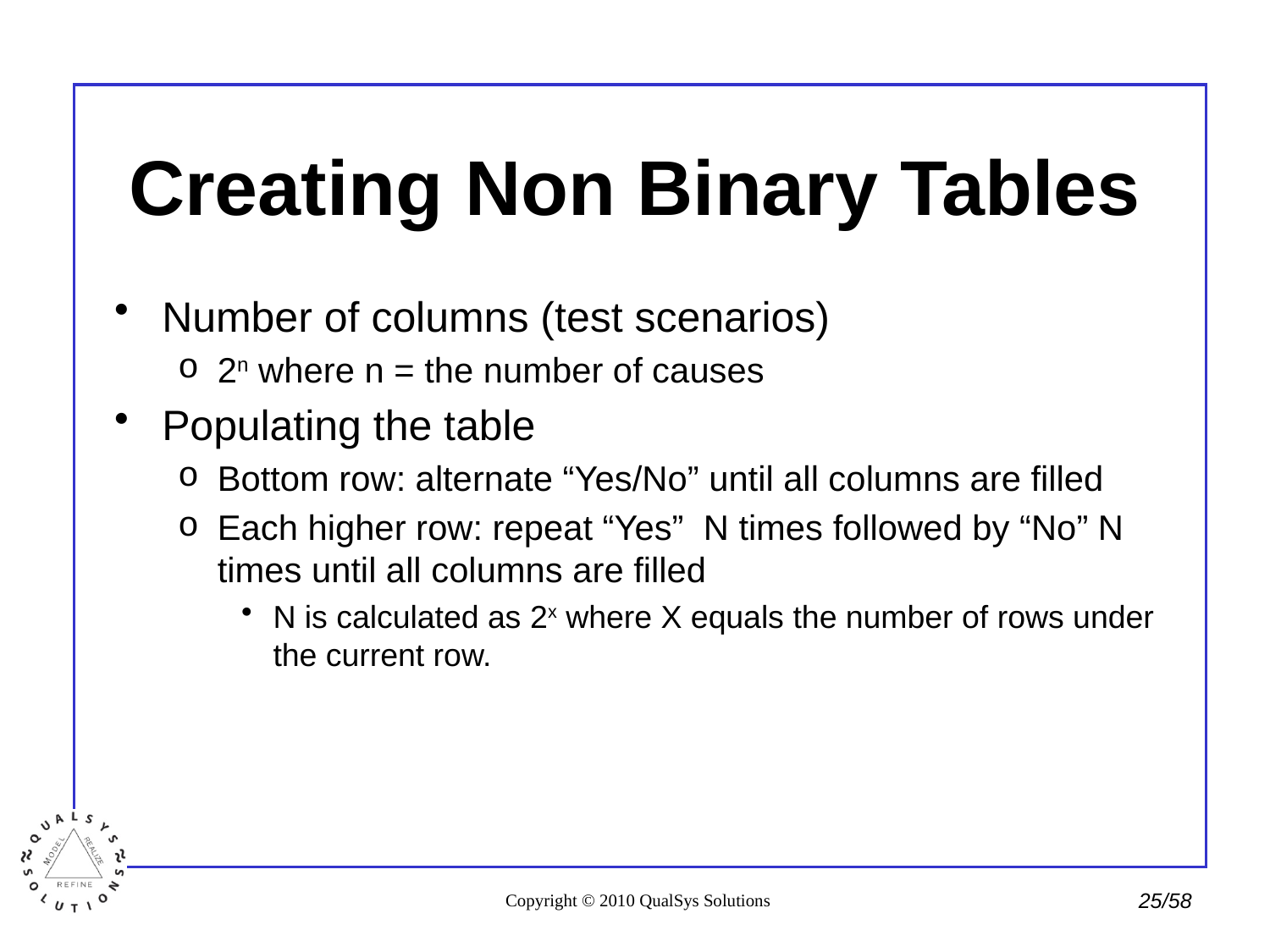

# Creating Non Binary Tables
Number of columns (test scenarios)
2n where n = the number of causes
Populating the table
Bottom row: alternate “Yes/No” until all columns are filled
Each higher row: repeat “Yes”  N times followed by “No” N times until all columns are filled
N is calculated as 2x where X equals the number of rows under the current row.